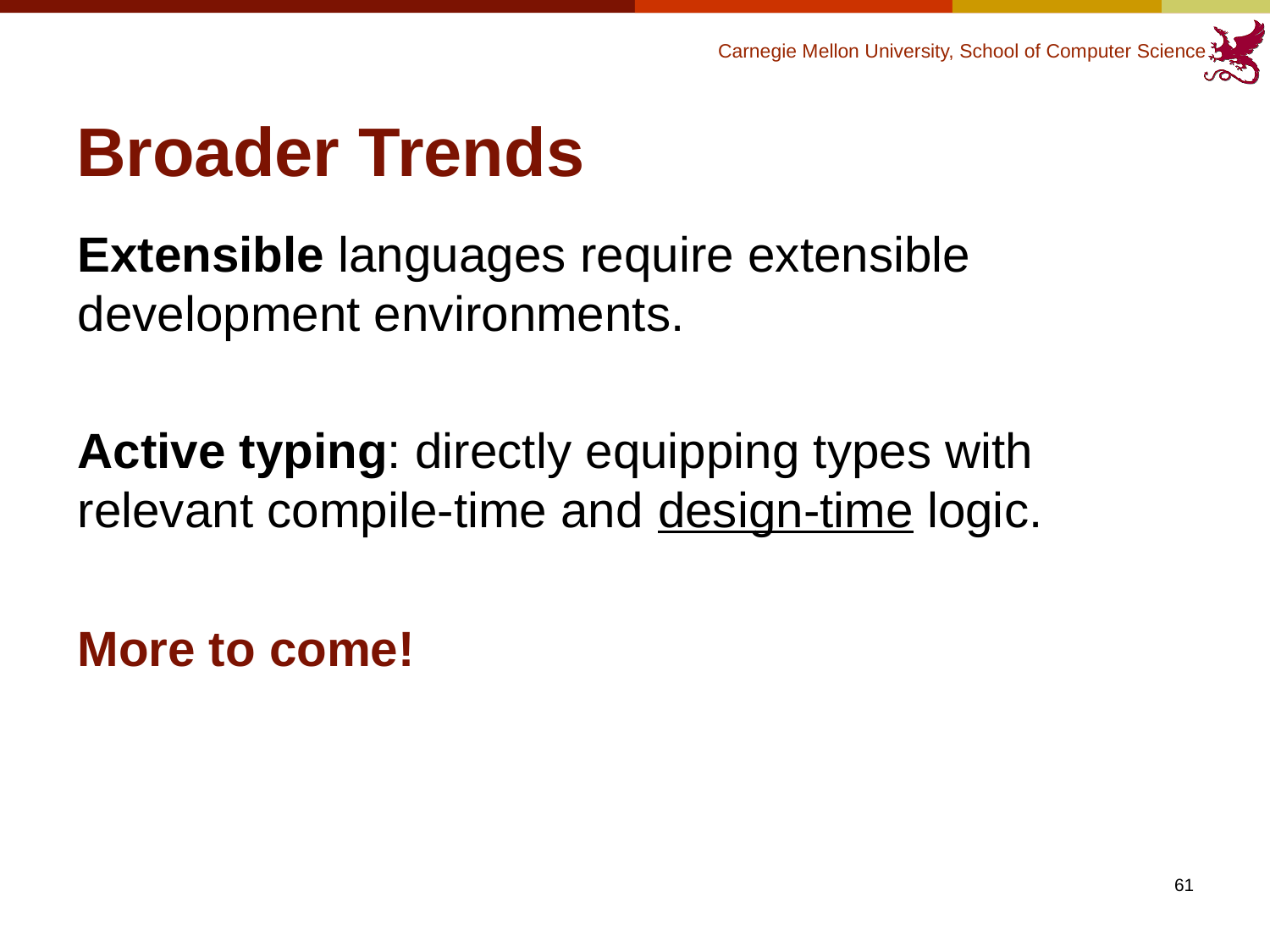

# Broader Trends
Extensible languages require extensible development environments.

Active typing: directly equipping types with relevant compile-time and design-time logic.

More to come!
61